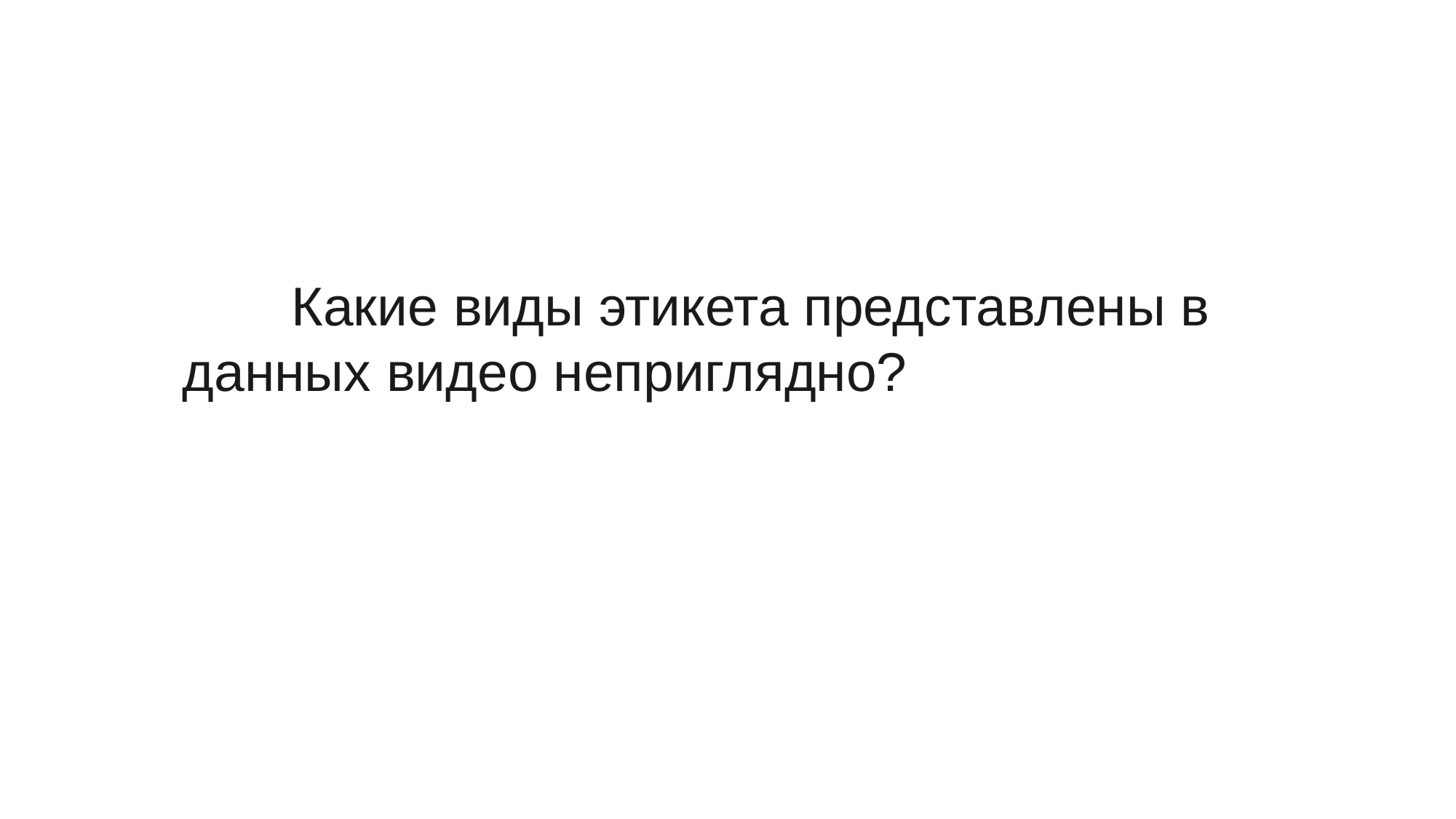

Какие виды этикета представлены в данных видео неприглядно?